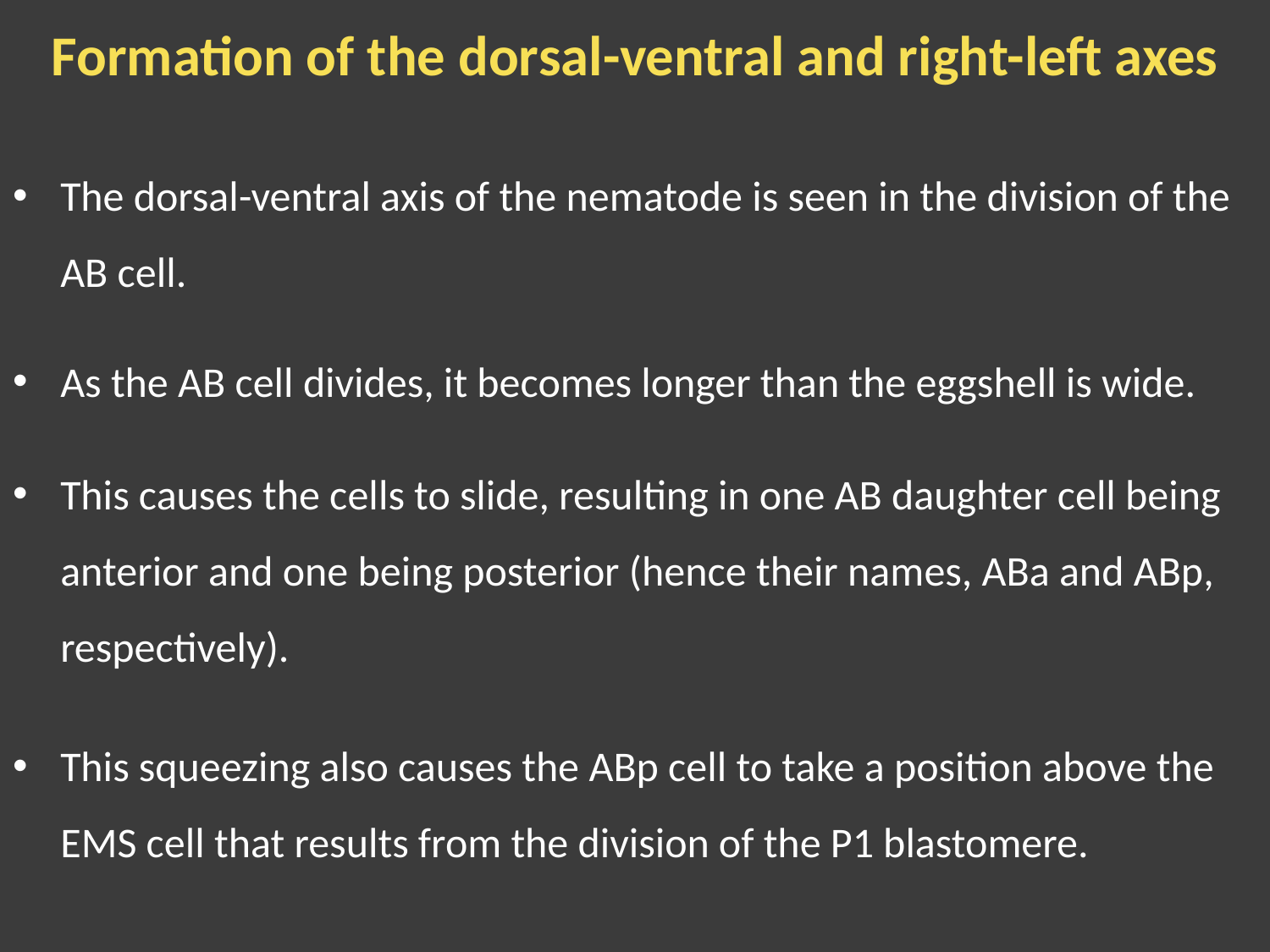

# Formation of the dorsal-ventral and right-left axes
The dorsal-ventral axis of the nematode is seen in the division of the AB cell.

As the AB cell divides, it becomes longer than the eggshell is wide.

This causes the cells to slide, resulting in one AB daughter cell being anterior and one being posterior (hence their names, ABa and ABp, respectively).

This squeezing also causes the ABp cell to take a position above the EMS cell that results from the division of the P1 blastomere.